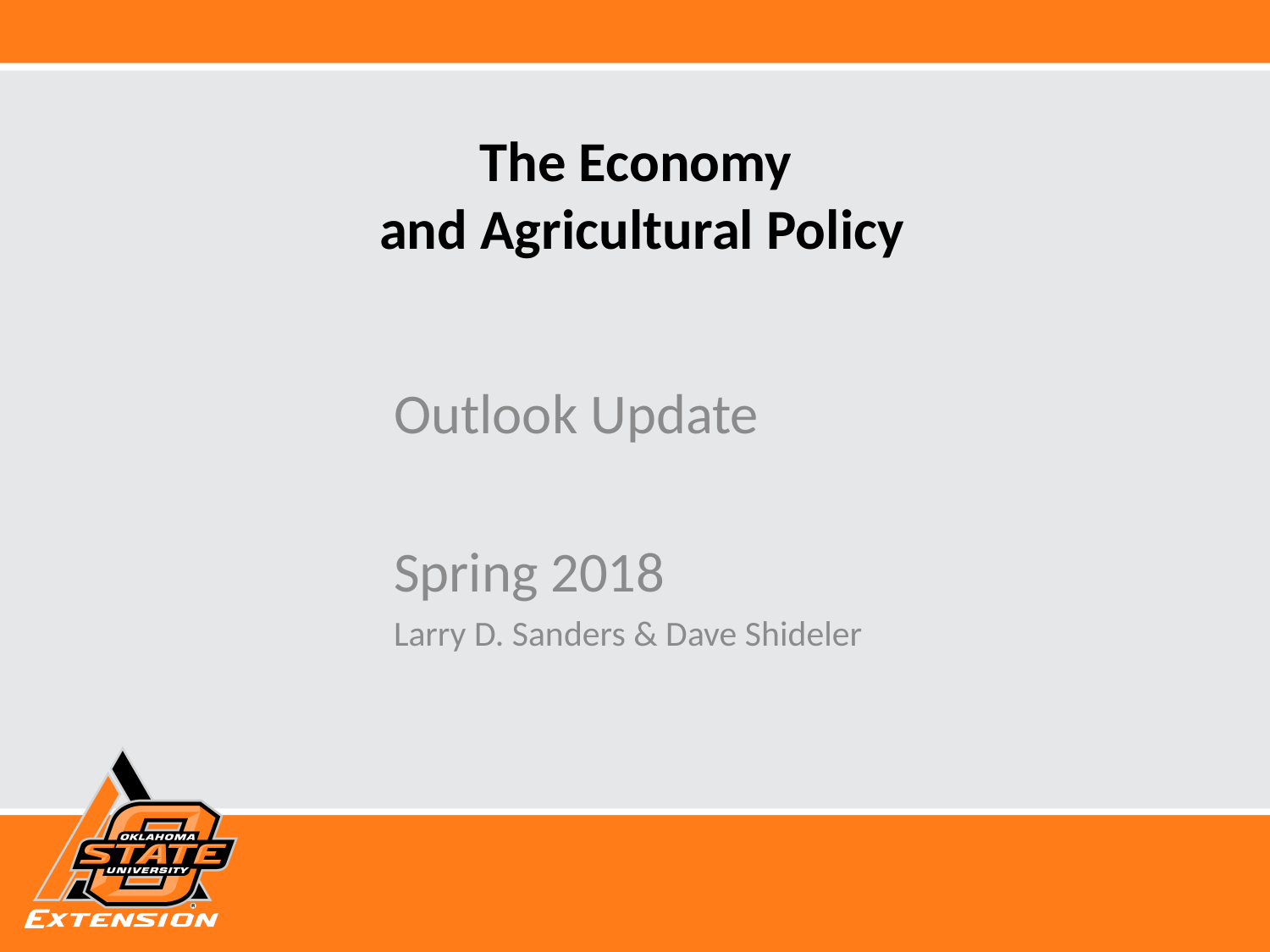

# The Economy and Agricultural Policy
Outlook Update

Spring 2018
Larry D. Sanders & Dave Shideler